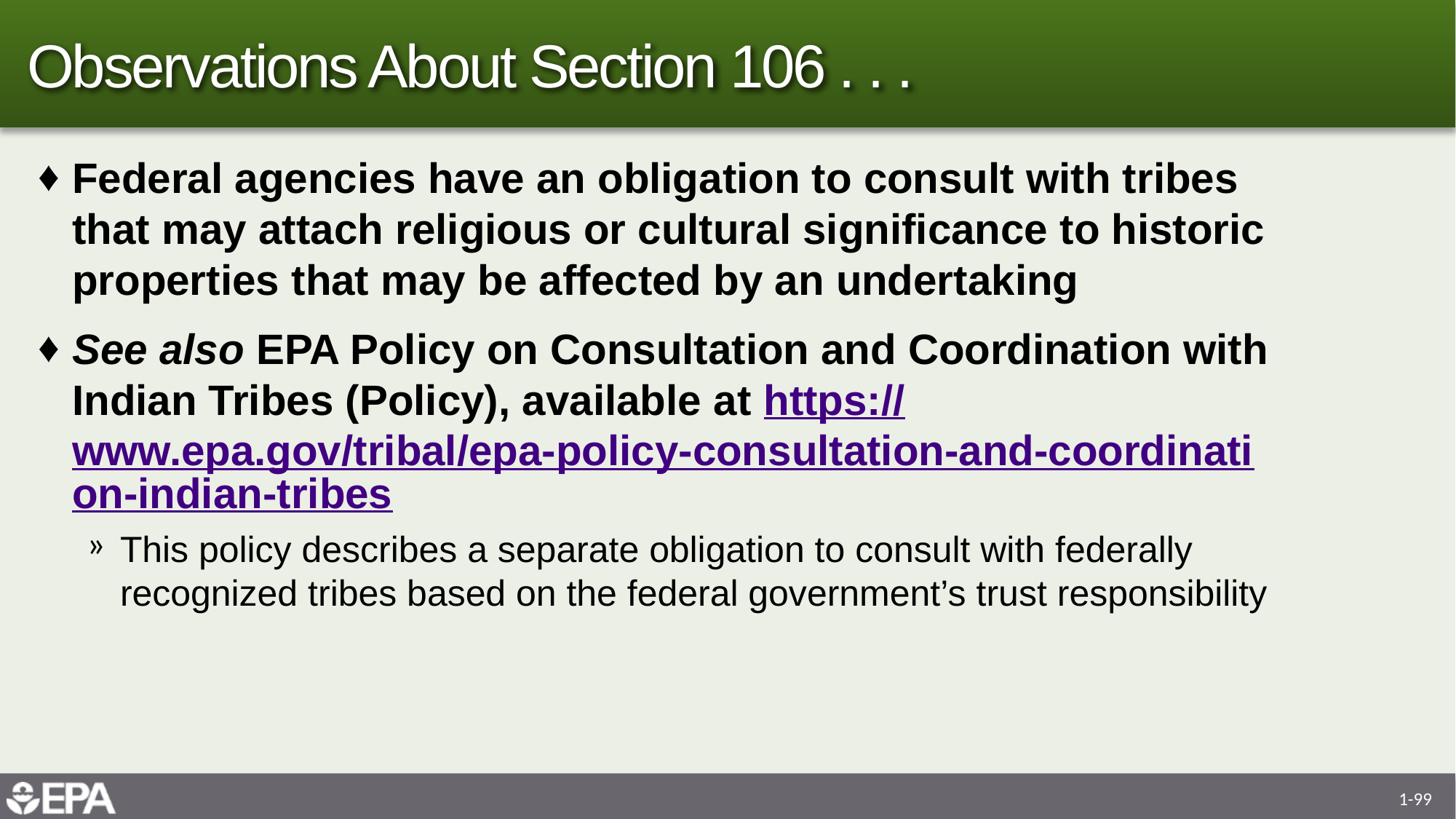

# Observations About Section 106 . . .
Federal agencies have an obligation to consult with tribes that may attach religious or cultural significance to historic properties that may be affected by an undertaking
See also EPA Policy on Consultation and Coordination with Indian Tribes (Policy), available at https://www.epa.gov/tribal/epa-policy-consultation-and-coordination-indian-tribes
This policy describes a separate obligation to consult with federally recognized tribes based on the federal government’s trust responsibility
1-99